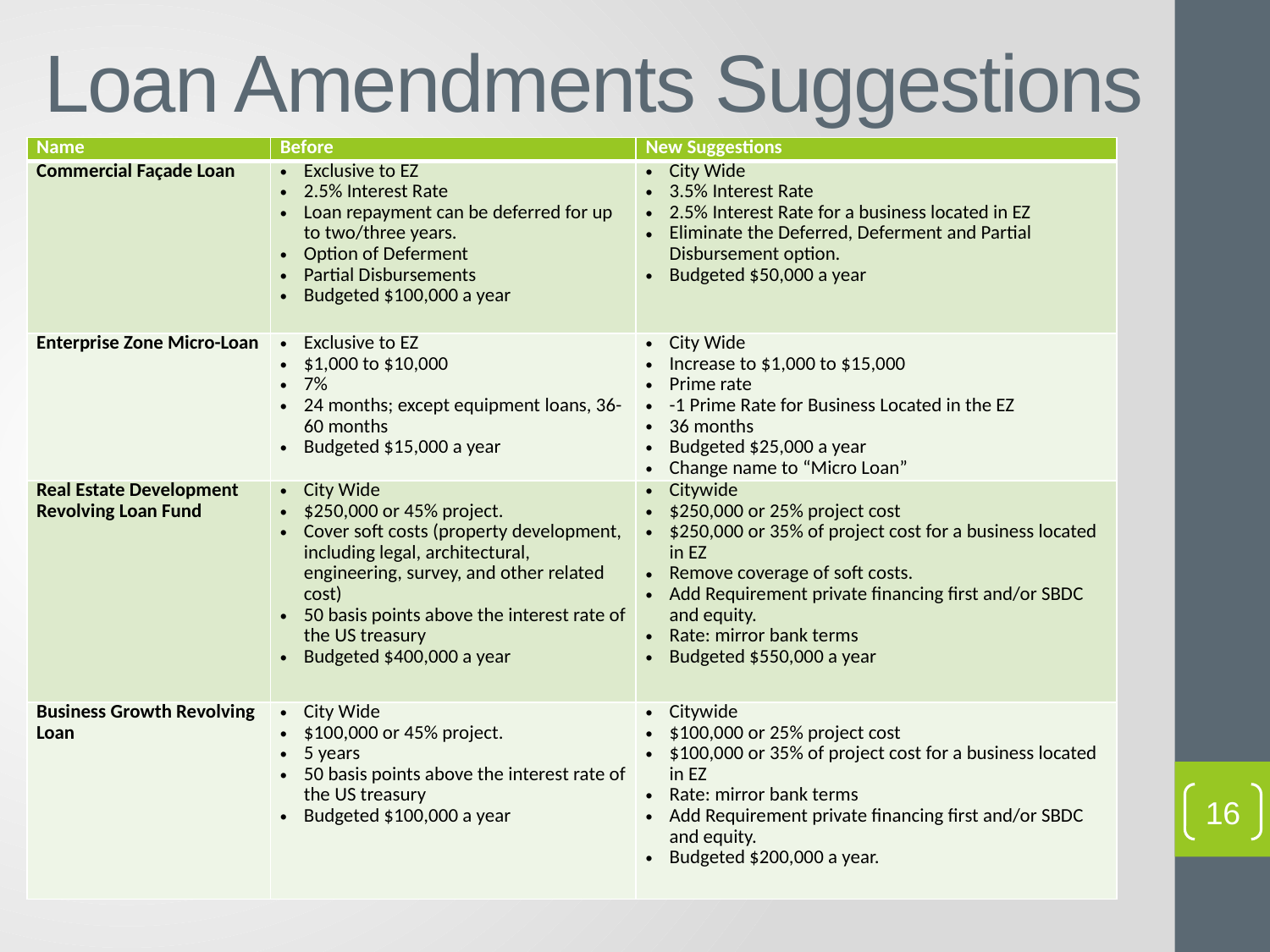

# Loan Amendments Suggestions
| Name | Before | New Suggestions |
| --- | --- | --- |
| Commercial Façade Loan | Exclusive to EZ 2.5% Interest Rate Loan repayment can be deferred for up to two/three years. Option of Deferment Partial Disbursements Budgeted $100,000 a year | City Wide 3.5% Interest Rate 2.5% Interest Rate for a business located in EZ Eliminate the Deferred, Deferment and Partial Disbursement option. Budgeted $50,000 a year |
| Enterprise Zone Micro-Loan | Exclusive to EZ $1,000 to $10,000 7% 24 months; except equipment loans, 36-60 months Budgeted $15,000 a year | City Wide Increase to $1,000 to $15,000 Prime rate -1 Prime Rate for Business Located in the EZ 36 months Budgeted $25,000 a year Change name to “Micro Loan” |
| Real Estate Development Revolving Loan Fund | City Wide $250,000 or 45% project. Cover soft costs (property development, including legal, architectural, engineering, survey, and other related cost) 50 basis points above the interest rate of the US treasury Budgeted $400,000 a year | Citywide $250,000 or 25% project cost $250,000 or 35% of project cost for a business located in EZ Remove coverage of soft costs. Add Requirement private financing first and/or SBDC and equity. Rate: mirror bank terms Budgeted $550,000 a year |
| Business Growth Revolving Loan | City Wide $100,000 or 45% project. 5 years 50 basis points above the interest rate of the US treasury Budgeted $100,000 a year | Citywide $100,000 or 25% project cost $100,000 or 35% of project cost for a business located in EZ Rate: mirror bank terms Add Requirement private financing first and/or SBDC and equity. Budgeted $200,000 a year. |
16